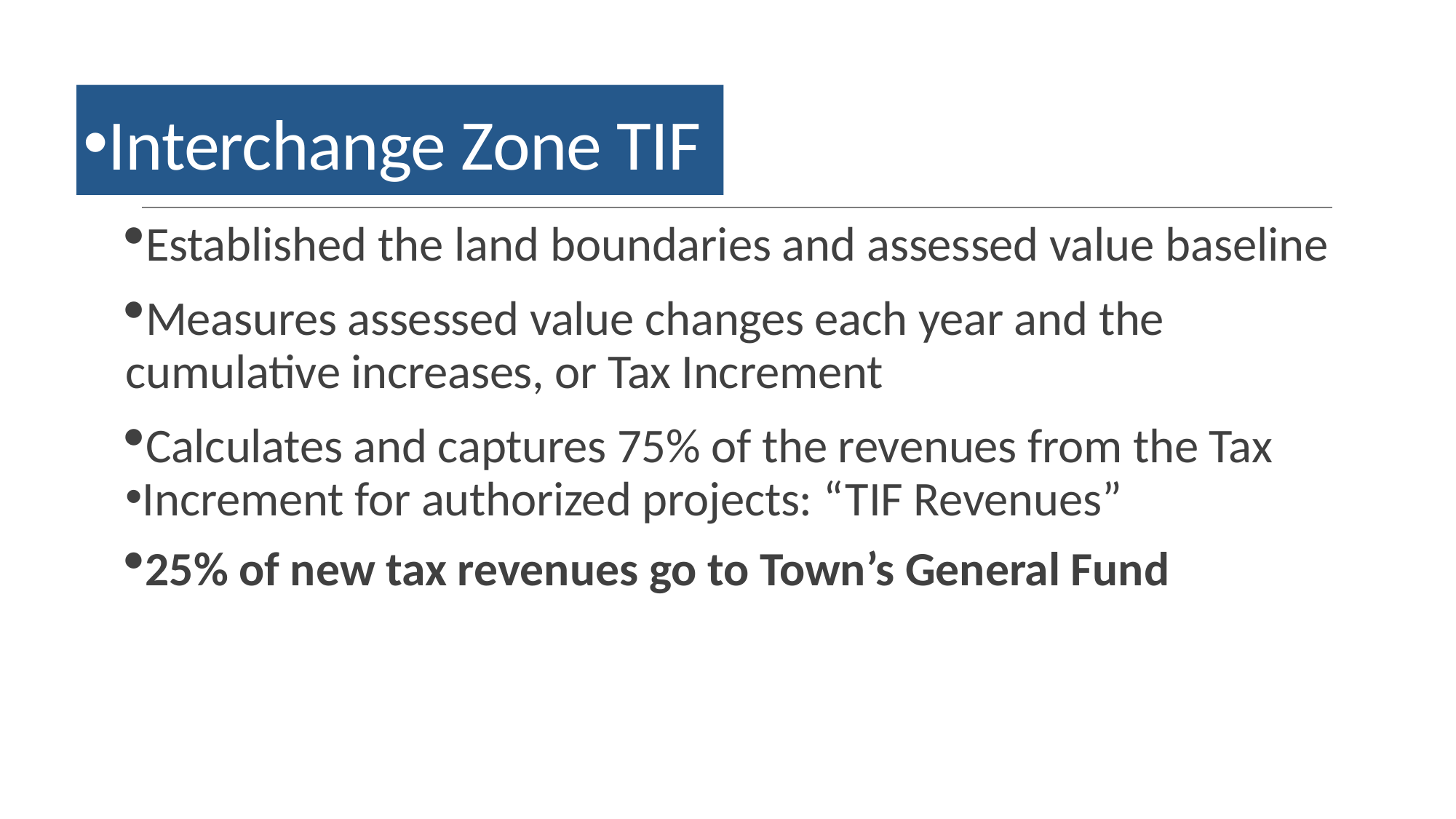

Interchange Zone TIF
Established the land boundaries and assessed value baseline
Measures assessed value changes each year and the
cumulative increases, or Tax Increment
Calculates and captures 75% of the revenues from the Tax
Increment for authorized projects: “TIF Revenues”
25% of new tax revenues go to Town’s General Fund